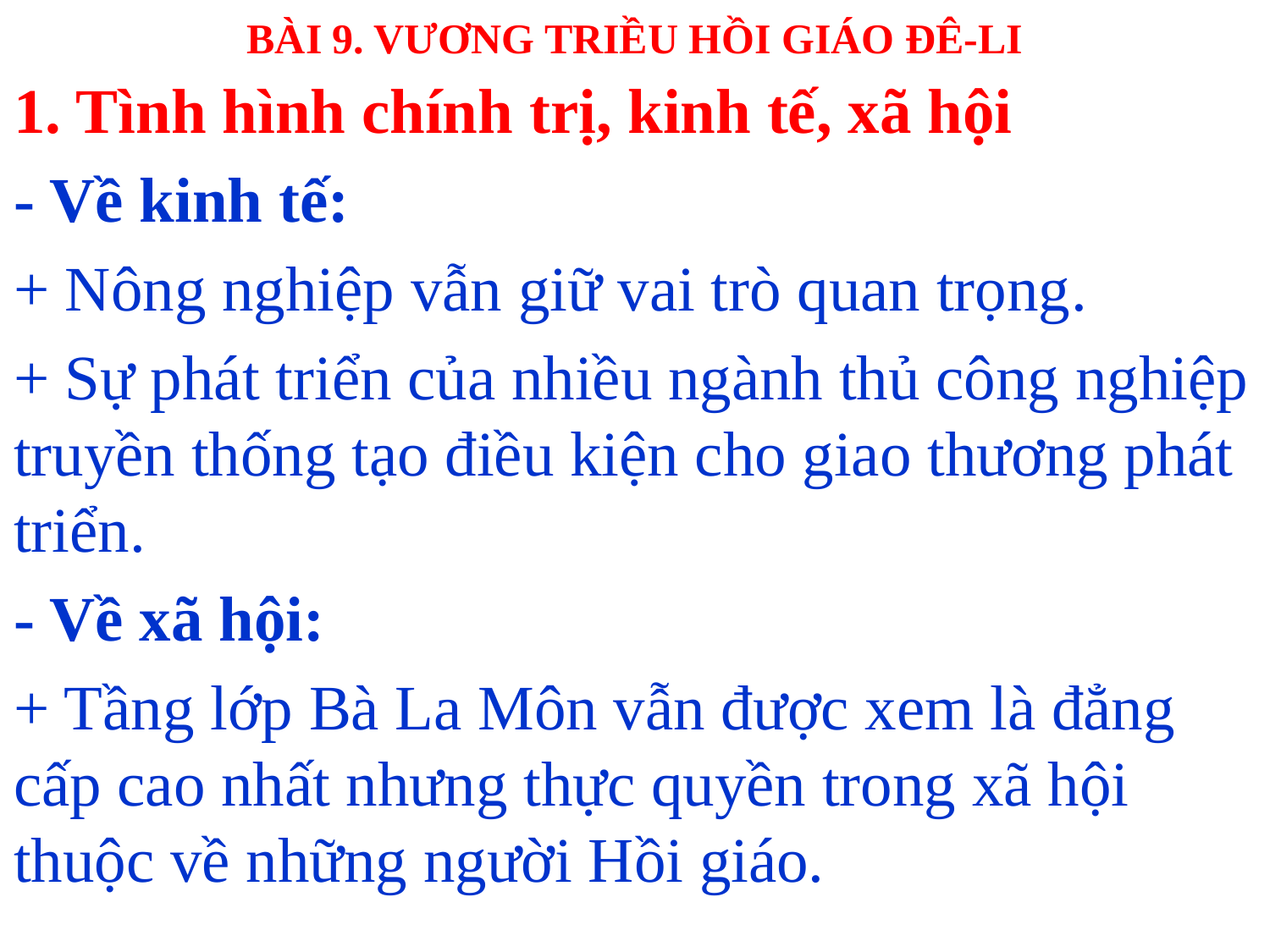

# BÀI 9. VƯƠNG TRIỀU HỒI GIÁO ĐÊ-LI
1. Tình hình chính trị, kinh tế, xã hội
- Về kinh tế:
+ Nông nghiệp vẫn giữ vai trò quan trọng.
+ Sự phát triển của nhiều ngành thủ công nghiệp truyền thống tạo điều kiện cho giao thương phát triển.
- Về xã hội:
+ Tầng lớp Bà La Môn vẫn được xem là đẳng cấp cao nhất nhưng thực quyền trong xã hội thuộc về những người Hồi giáo.